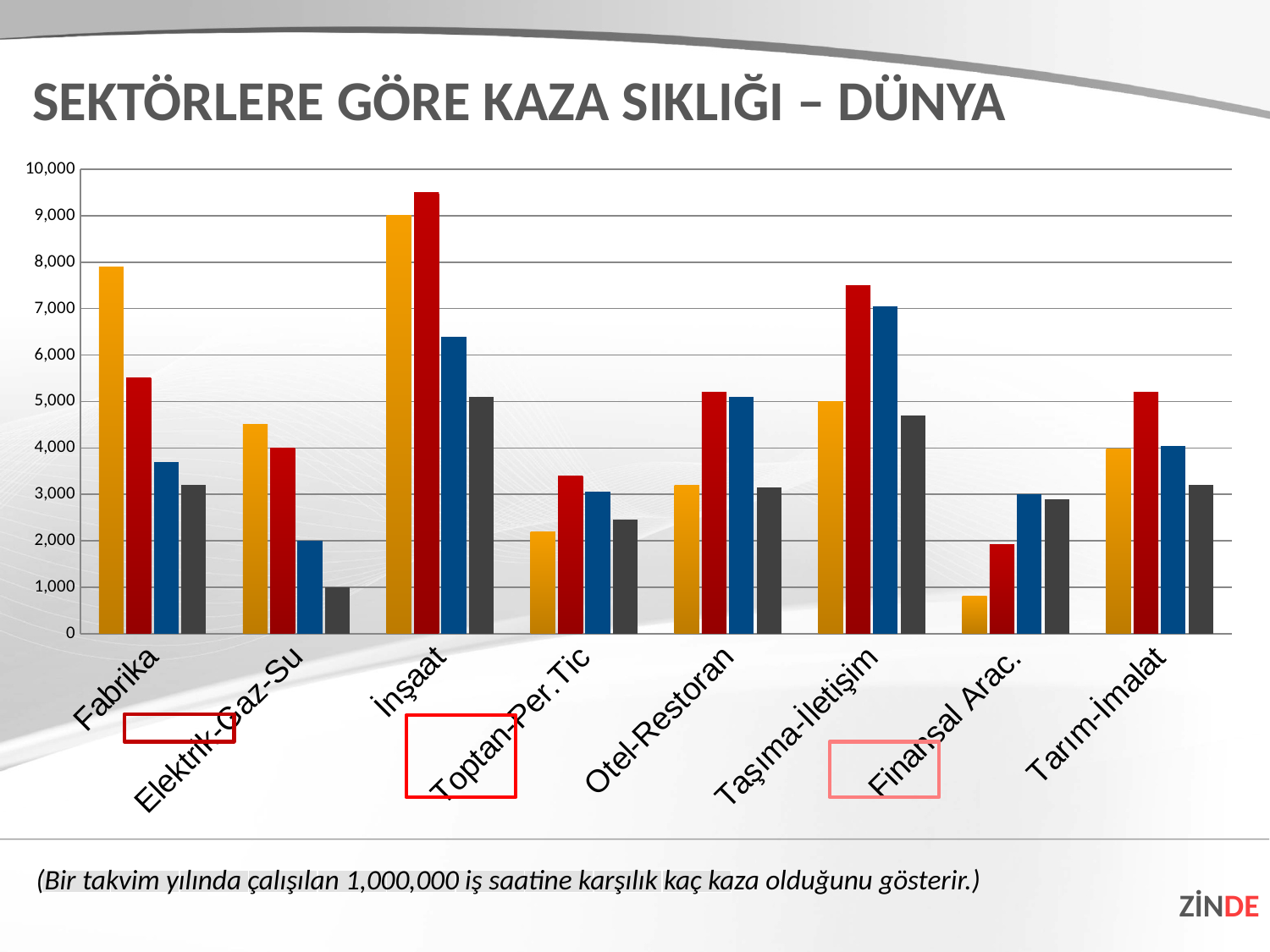

SEKTÖRLERE GÖRE KAZA SIKLIĞI – DÜNYA

### Chart

| Category |  1-9 |  10-49 |  50-249 |  >250  |
|---|---|---|---|---|
| Fabrika | 7900.0 | 5500.0 | 3700.0 | 3200.0 |
| Elektrik-Gaz-Su | 4500.0 | 4000.0 | 2000.0 | 1000.0 |
| İnşaat | 9000.0 | 9500.0 | 6400.0 | 5100.0 |
| Toptan-Per.Tic | 2200.0 | 3400.0 | 3050.0 | 2450.0 |
| Otel-Restoran | 3200.0 | 5200.0 | 5100.0 | 3150.0 |
| Taşıma-İletişim | 5000.0 | 7500.0 | 7050.0 | 4700.0 |
| Finansal Arac. | 800.0 | 1920.0 | 3000.0 | 2900.0 |
| Tarım-İmalat | 3970.0 | 5200.0 | 4050.0 | 3200.0 |

(Bir takvim yılında çalışılan 1,000,000 iş saatine karşılık kaç kaza olduğunu gösterir.)
ZİNDE